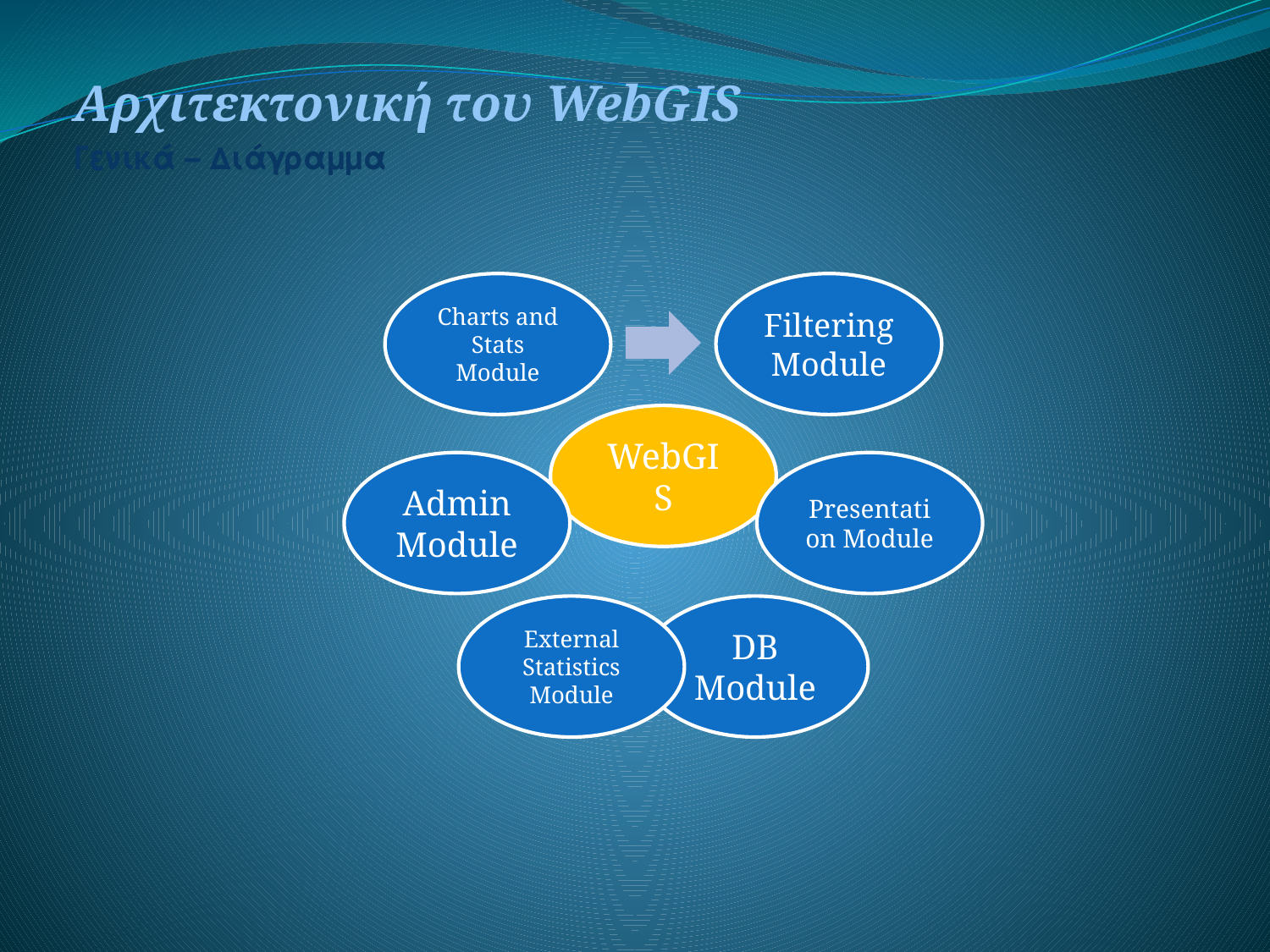

Αρχιτεκτονική του WebGIS
Γενικά – Διάγραμμα

WebGIS
Filtering Module
Presentation Module
DB Module
Charts and Stats Module
Admin Module
External Statistics Module